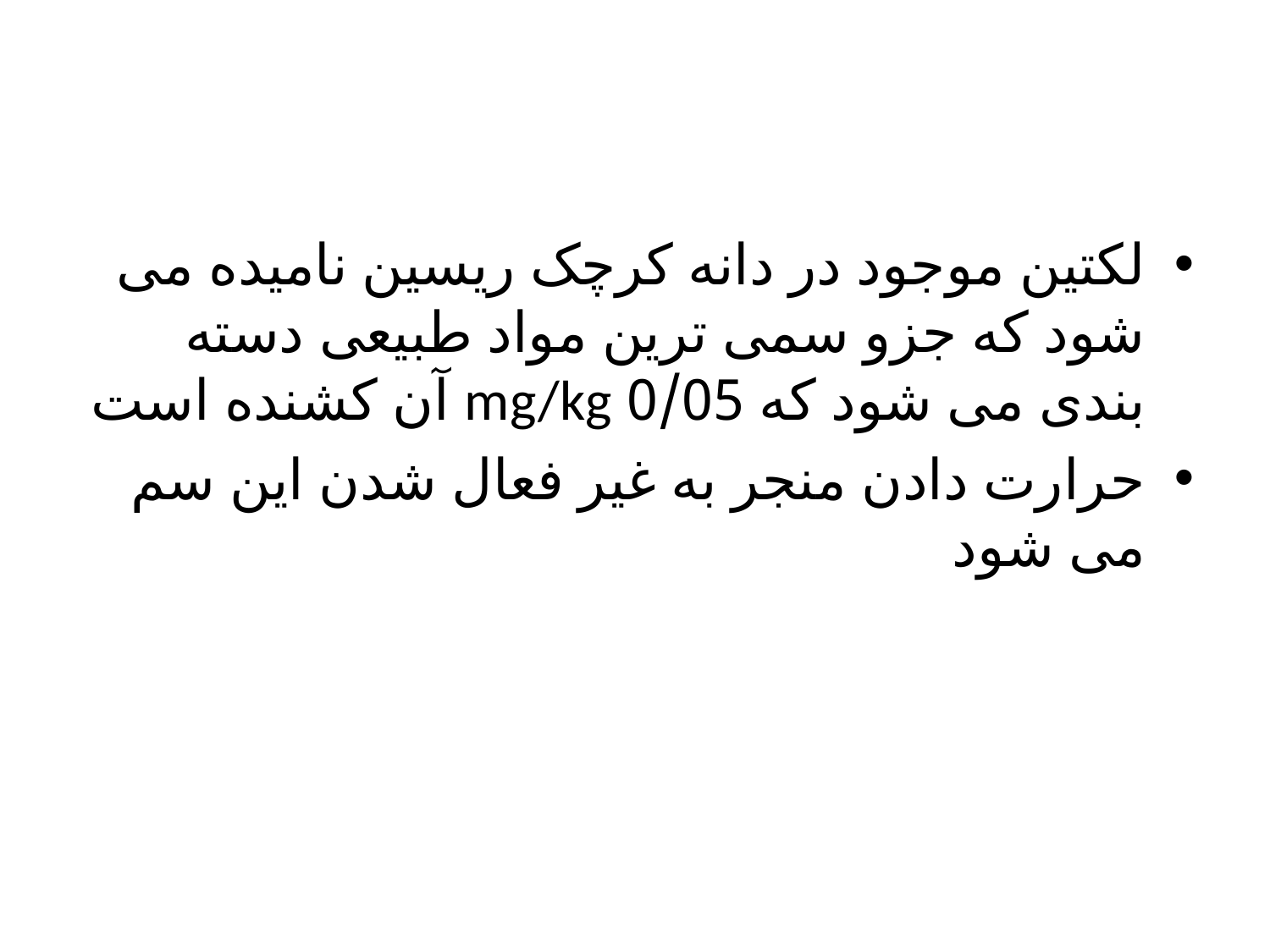

لکتین موجود در دانه کرچک ریسین نامیده می شود که جزو سمی ترین مواد طبیعی دسته بندی می شود که 0/05 mg/kg آن کشنده است
حرارت دادن منجر به غیر فعال شدن این سم می شود